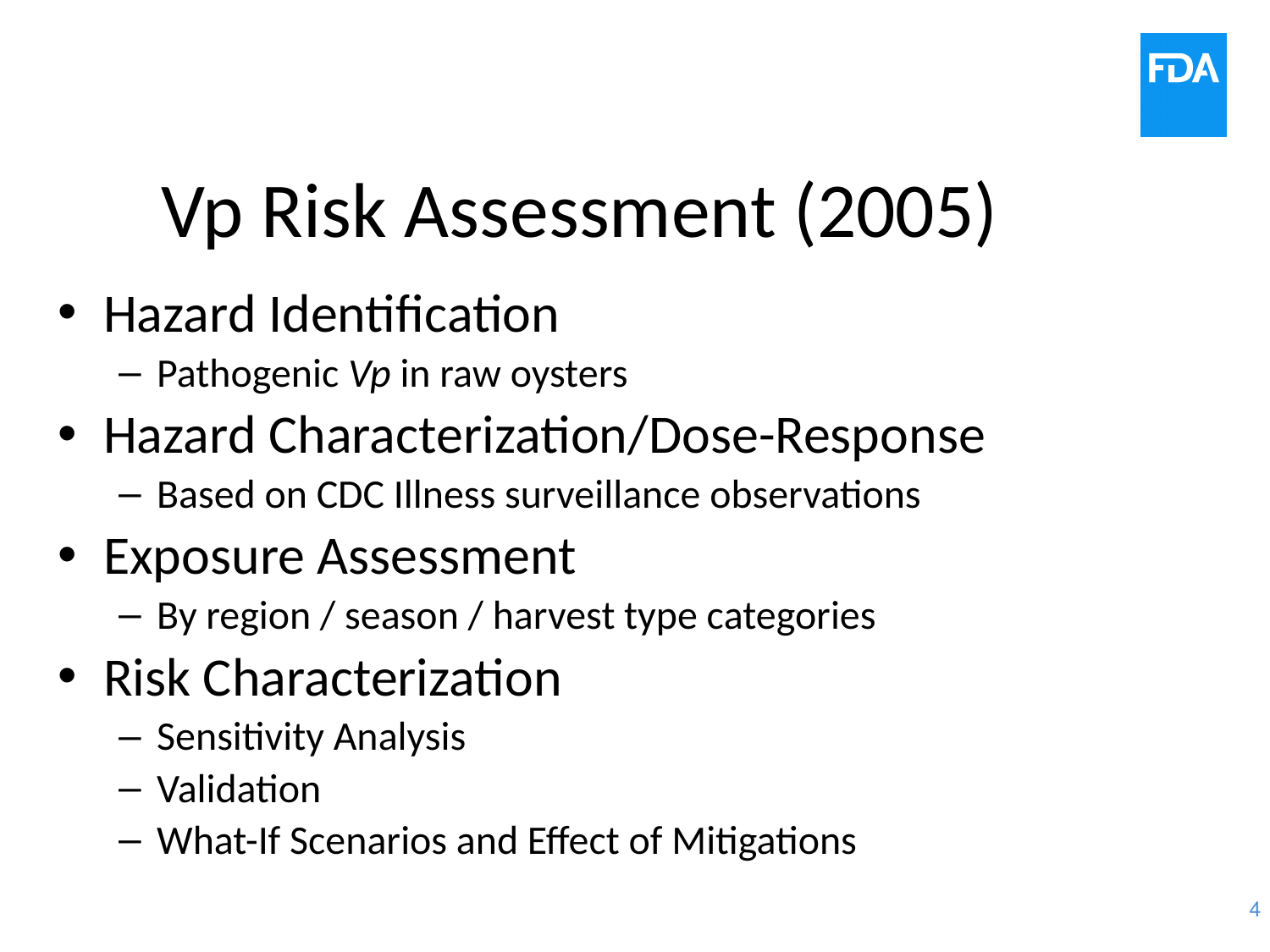

# Vp Risk Assessment (2005)
Hazard Identification
Pathogenic Vp in raw oysters
Hazard Characterization/Dose-Response
Based on CDC Illness surveillance observations
Exposure Assessment
By region / season / harvest type categories
Risk Characterization
Sensitivity Analysis
Validation
What-If Scenarios and Effect of Mitigations